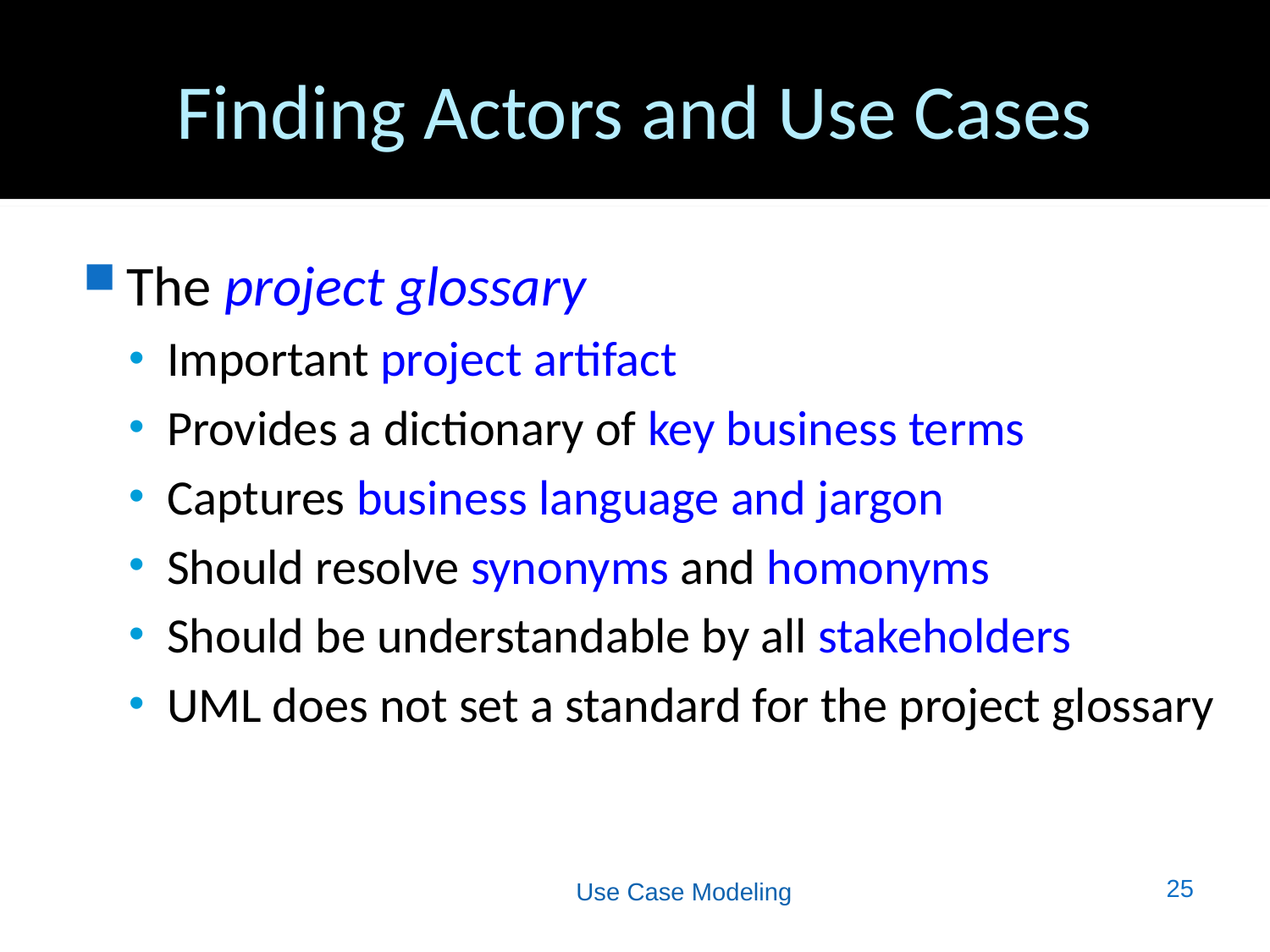

Finding Actors and Use Cases
The project glossary
Important project artifact
Provides a dictionary of key business terms
Captures business language and jargon
Should resolve synonyms and homonyms
Should be understandable by all stakeholders
UML does not set a standard for the project glossary

25
 				Use Case Modeling